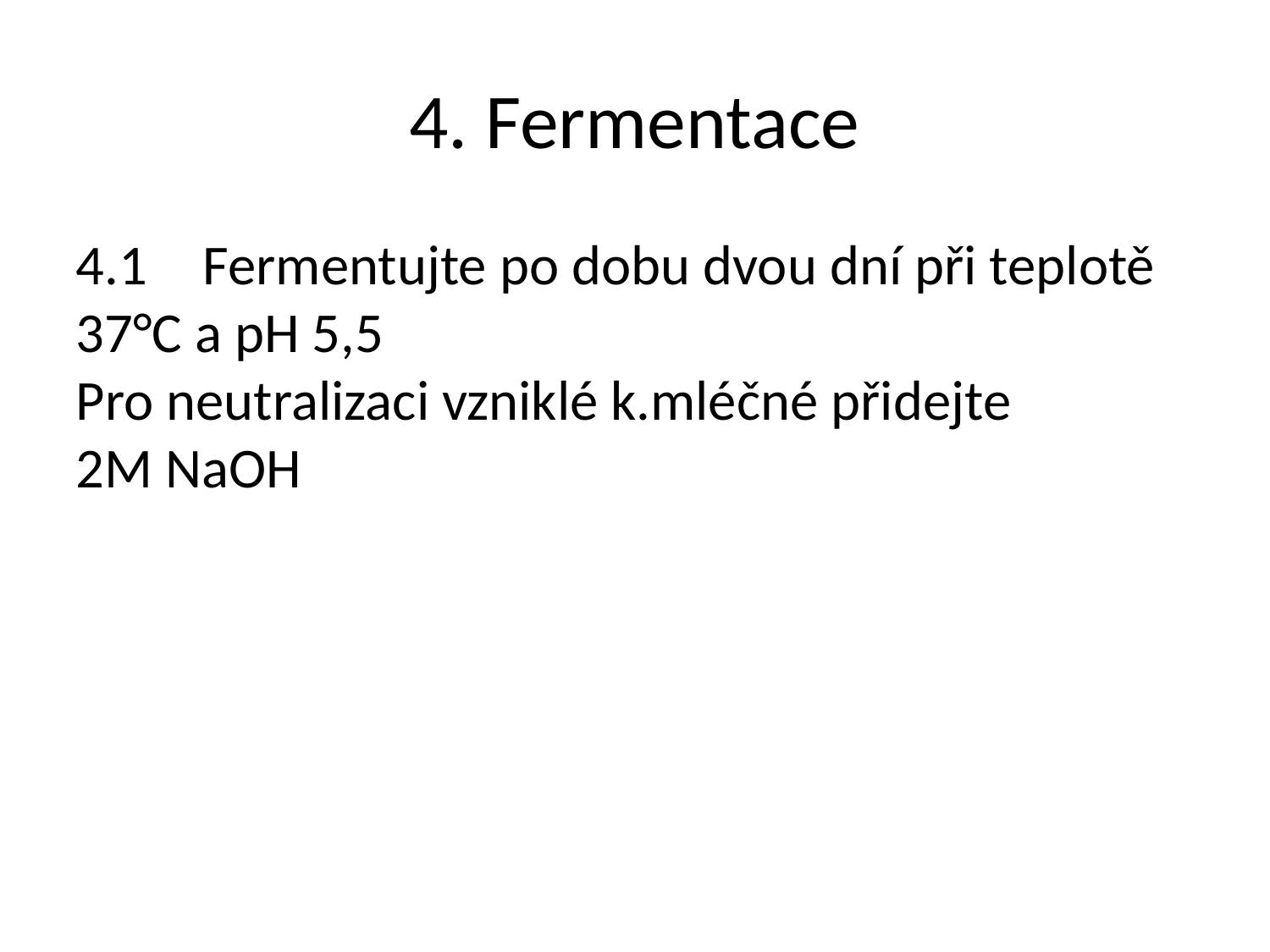

4. Fermentace
4.1	Fermentujte po dobu dvou dní při teplotě 37°C a pH 5,5
Pro neutralizaci vzniklé k.mléčné přidejte
2M NaOH